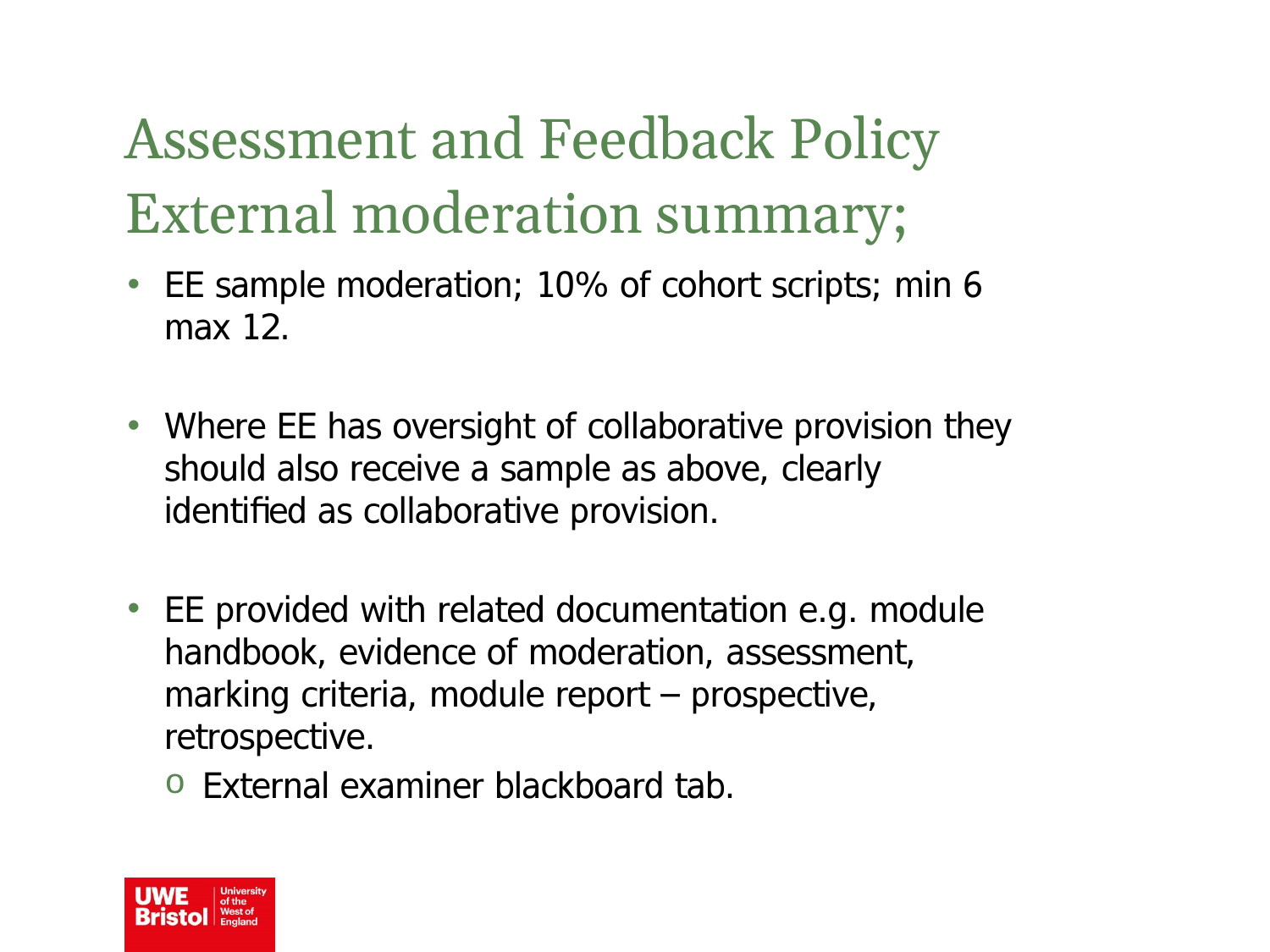

Assessment and Feedback Policy External moderation summary;
EE sample moderation; 10% of cohort scripts; min 6 max 12.

Where EE has oversight of collaborative provision they should also receive a sample as above, clearly identified as collaborative provision.

EE provided with related documentation e.g. module handbook, evidence of moderation, assessment, marking criteria, module report – prospective, retrospective.
External examiner blackboard tab.